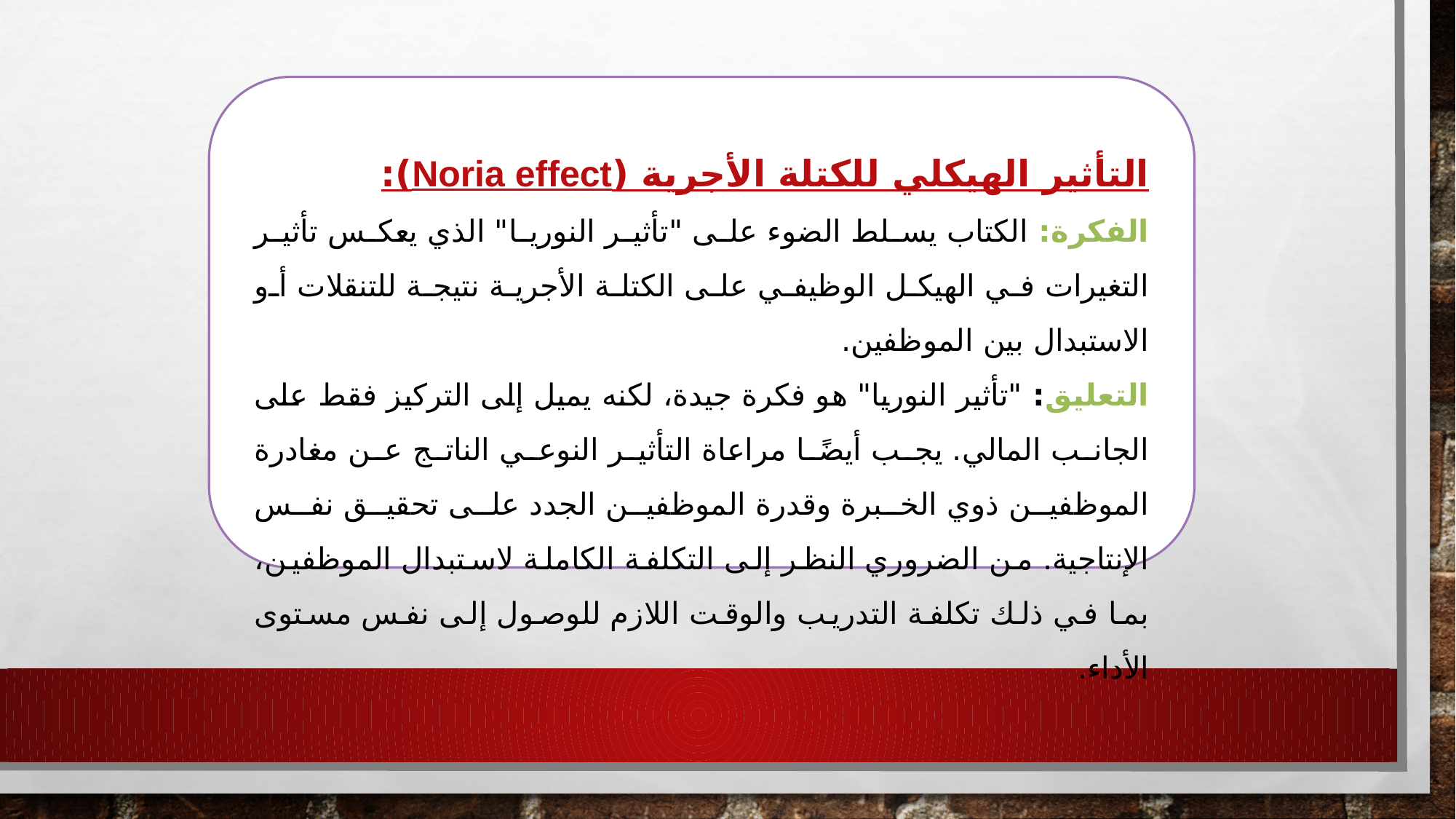

التأثير الهيكلي للكتلة الأجرية (Noria effect):
الفكرة: الكتاب يسلط الضوء على "تأثير النوريا" الذي يعكس تأثير التغيرات في الهيكل الوظيفي على الكتلة الأجرية نتيجة للتنقلات أو الاستبدال بين الموظفين.
التعليق: "تأثير النوريا" هو فكرة جيدة، لكنه يميل إلى التركيز فقط على الجانب المالي. يجب أيضًا مراعاة التأثير النوعي الناتج عن مغادرة الموظفين ذوي الخبرة وقدرة الموظفين الجدد على تحقيق نفس الإنتاجية. من الضروري النظر إلى التكلفة الكاملة لاستبدال الموظفين، بما في ذلك تكلفة التدريب والوقت اللازم للوصول إلى نفس مستوى الأداء.